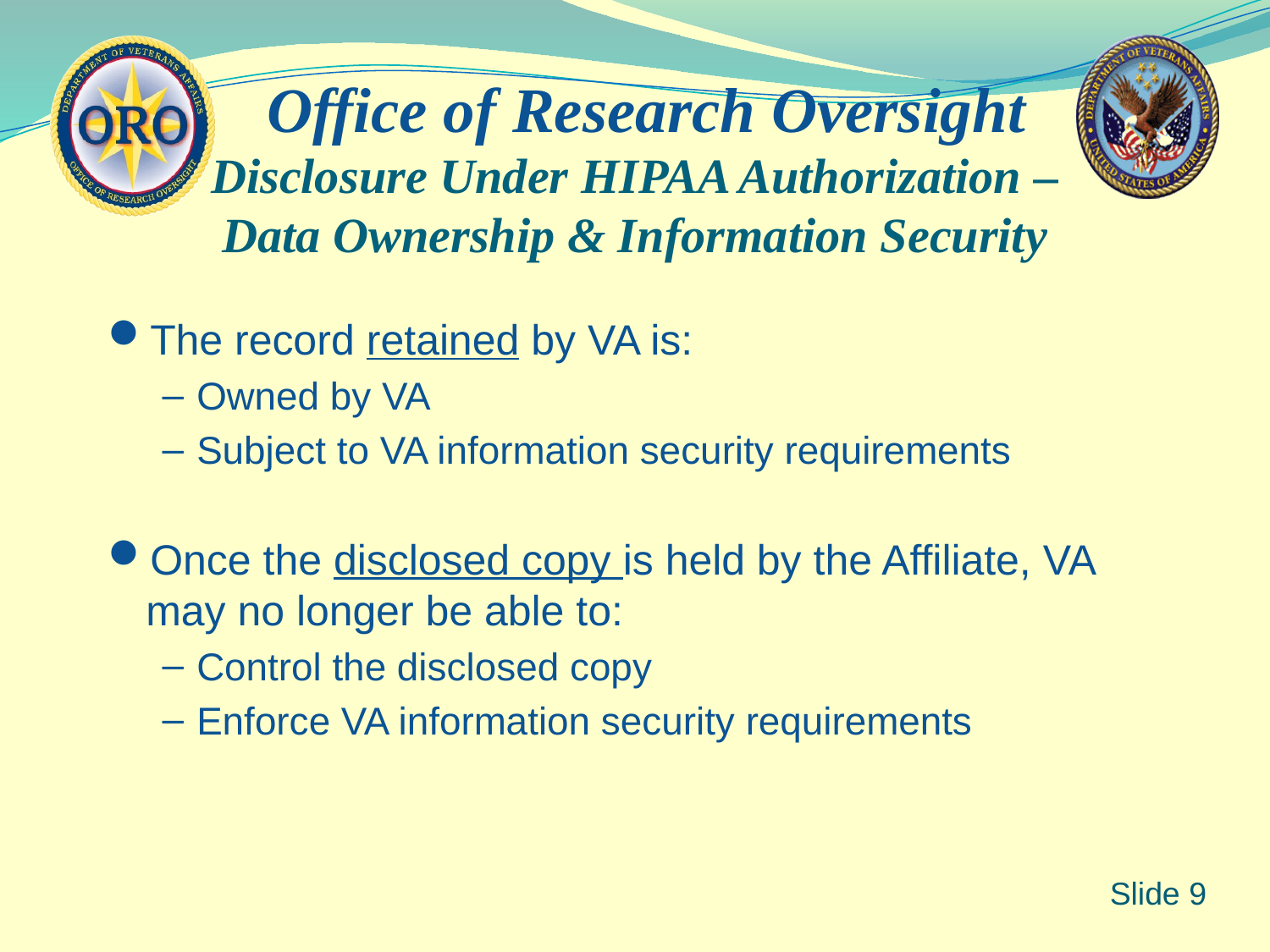

Disclosure Under HIPAA Authorization –
Data Ownership & Information Security
The record retained by VA is:
Owned by VA
Subject to VA information security requirements

Once the disclosed copy is held by the Affiliate, VA may no longer be able to:
Control the disclosed copy
Enforce VA information security requirements

 Slide 9